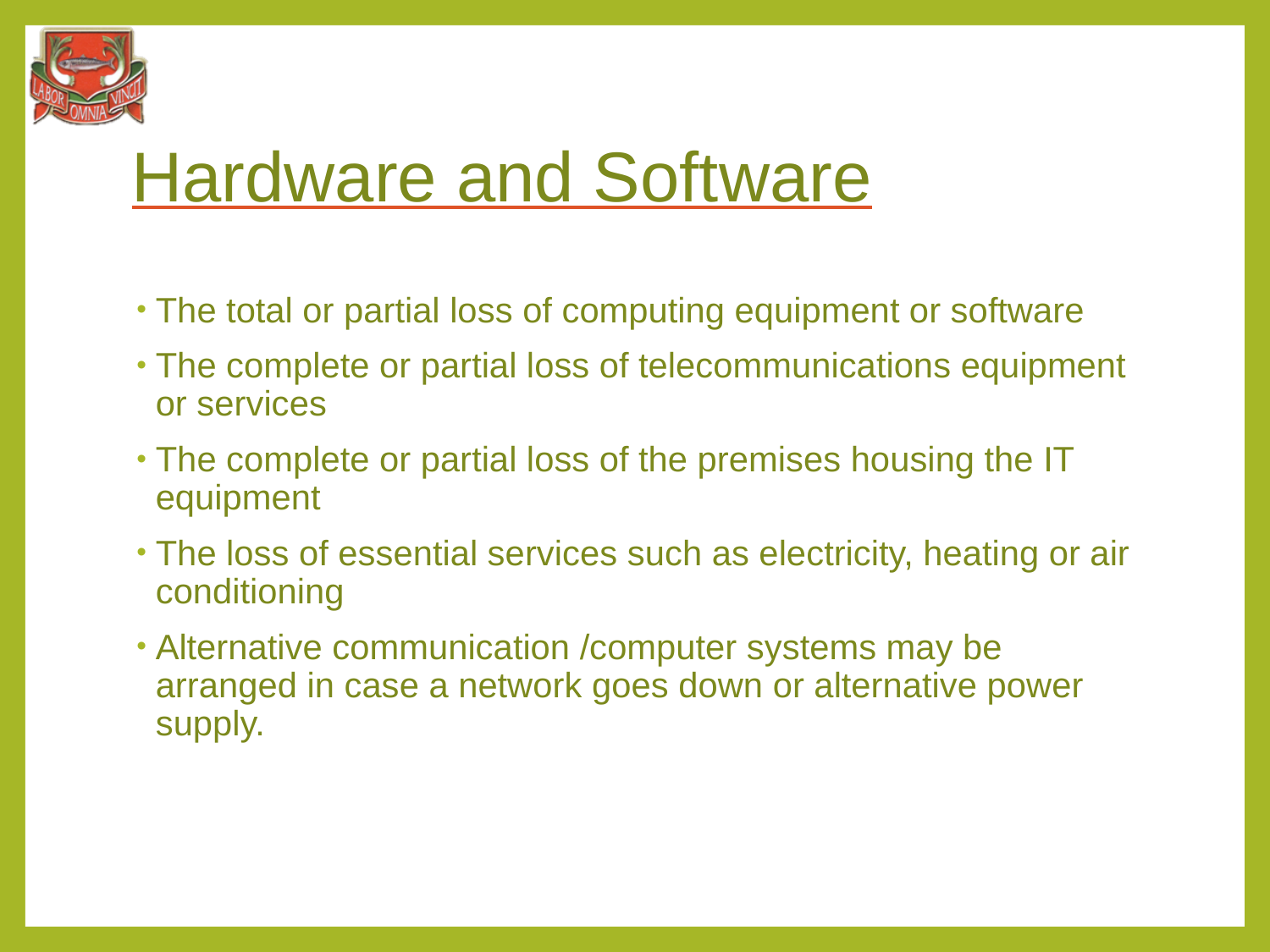

# Hardware and Software
The total or partial loss of computing equipment or software
The complete or partial loss of telecommunications equipment or services
The complete or partial loss of the premises housing the IT equipment
The loss of essential services such as electricity, heating or air conditioning
Alternative communication /computer systems may be arranged in case a network goes down or alternative power supply.